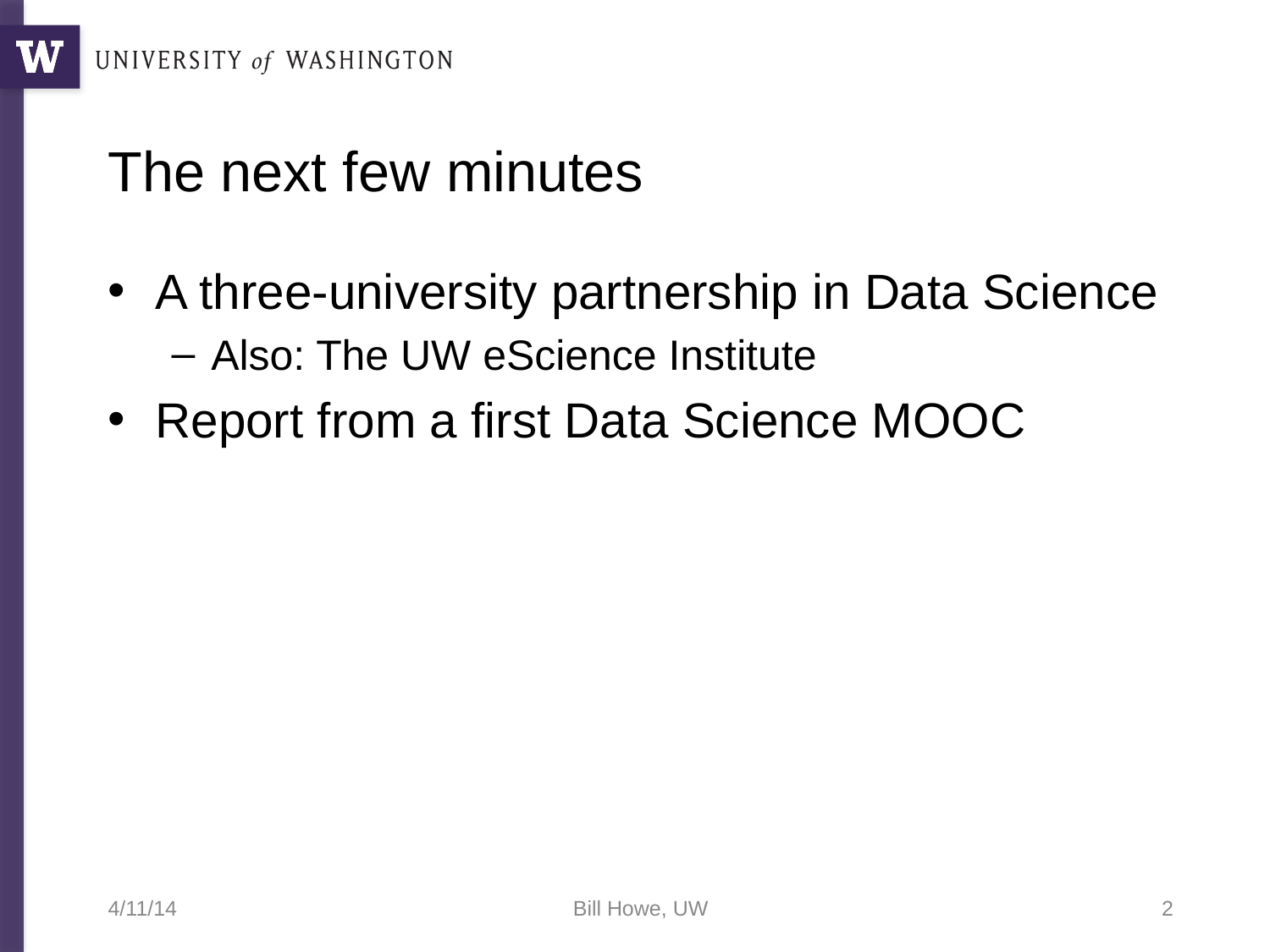

# The next few minutes
A three-university partnership in Data Science
Also: The UW eScience Institute
Report from a first Data Science MOOC
4/11/14
Bill Howe, UW
2